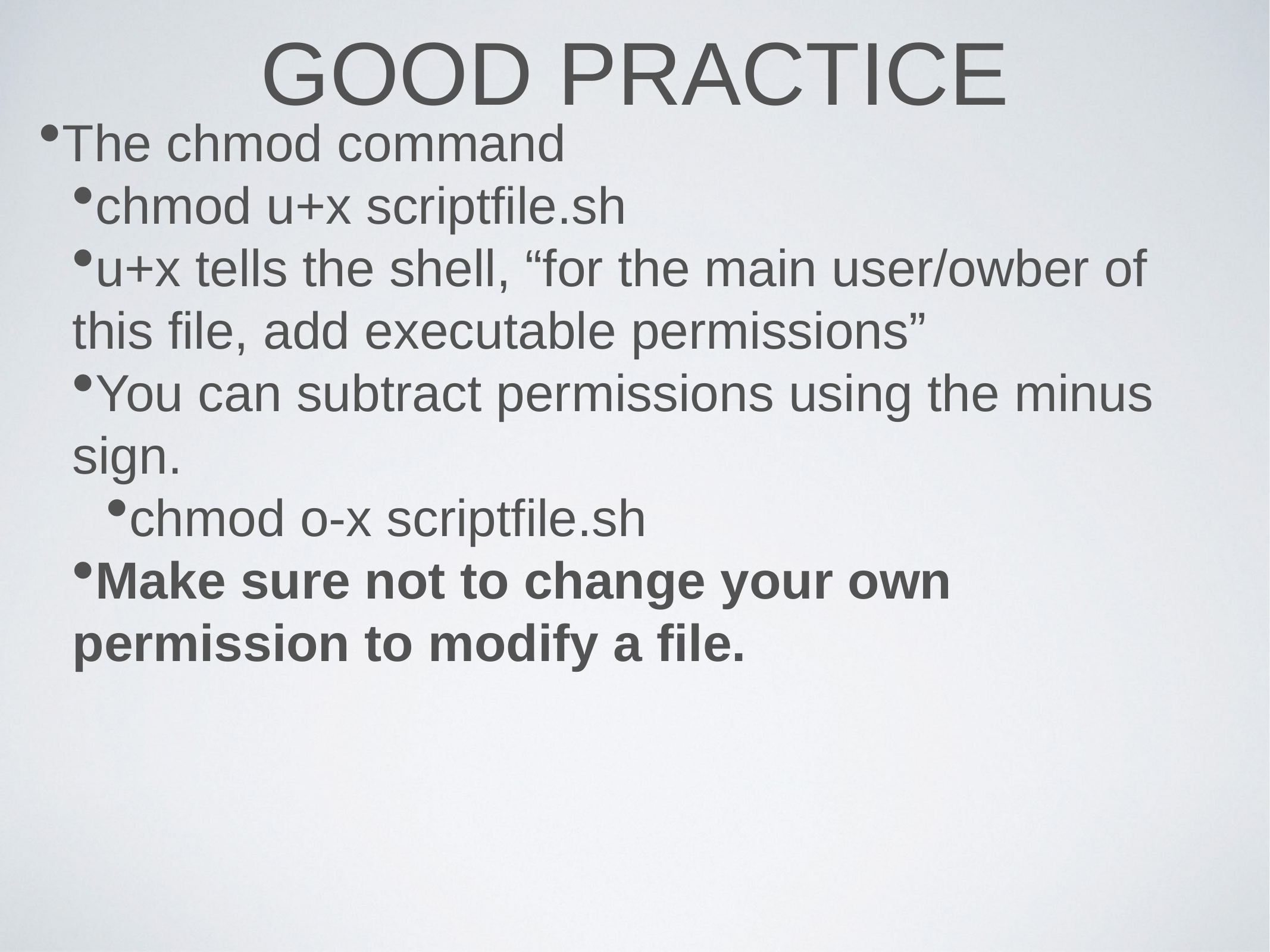

# Good PRactice
The chmod command
chmod u+x scriptfile.sh
u+x tells the shell, “for the main user/owber of this file, add executable permissions”
You can subtract permissions using the minus sign.
chmod o-x scriptfile.sh
Make sure not to change your own permission to modify a file.